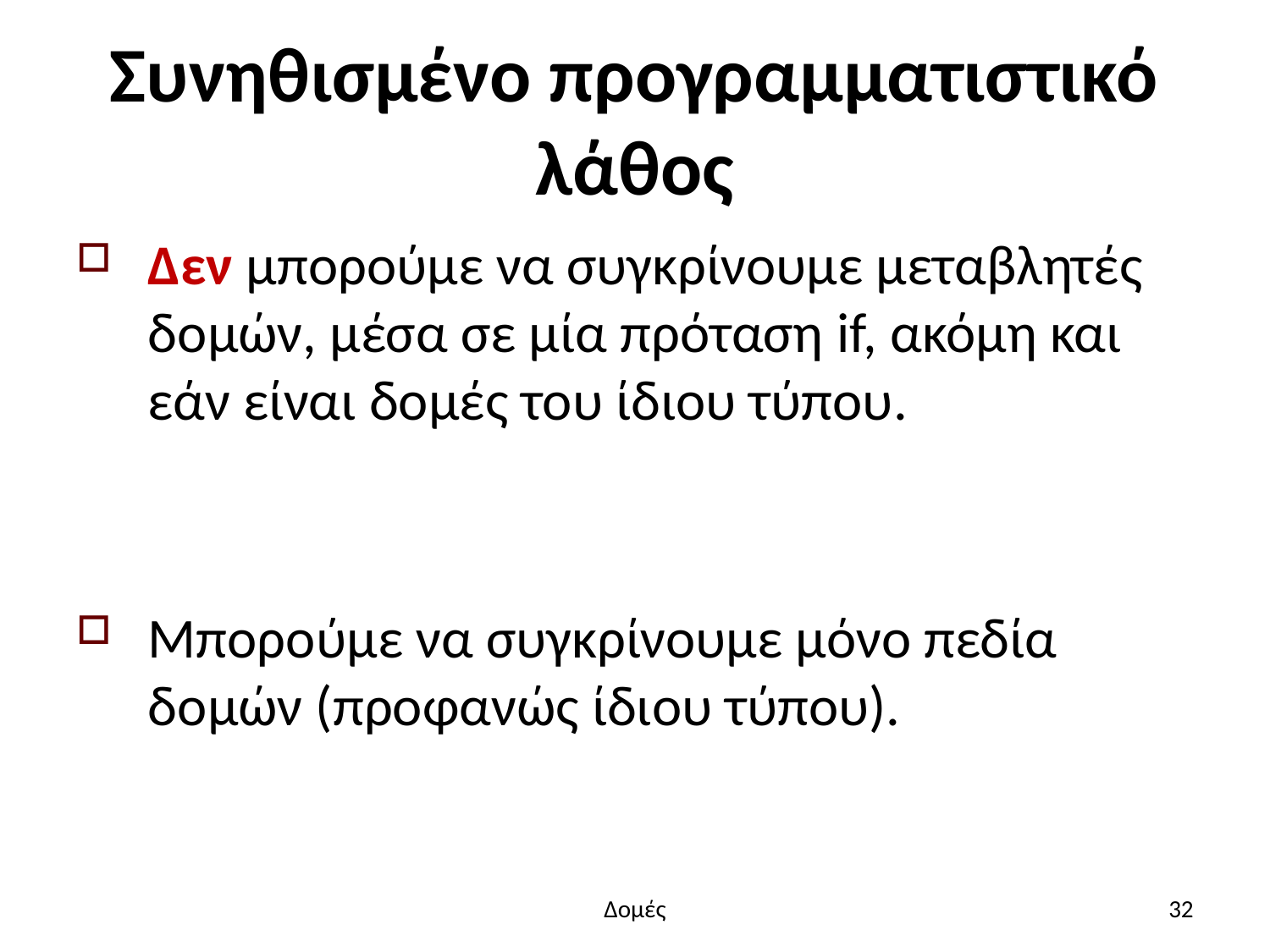

# Συνηθισμένο προγραμματιστικό λάθος
Δεν μπορούμε να συγκρίνουμε μεταβλητές δομών, μέσα σε μία πρόταση if, ακόμη και εάν είναι δομές του ίδιου τύπου.

Μπορούμε να συγκρίνουμε μόνο πεδία δομών (προφανώς ίδιου τύπου).

Δομές
32